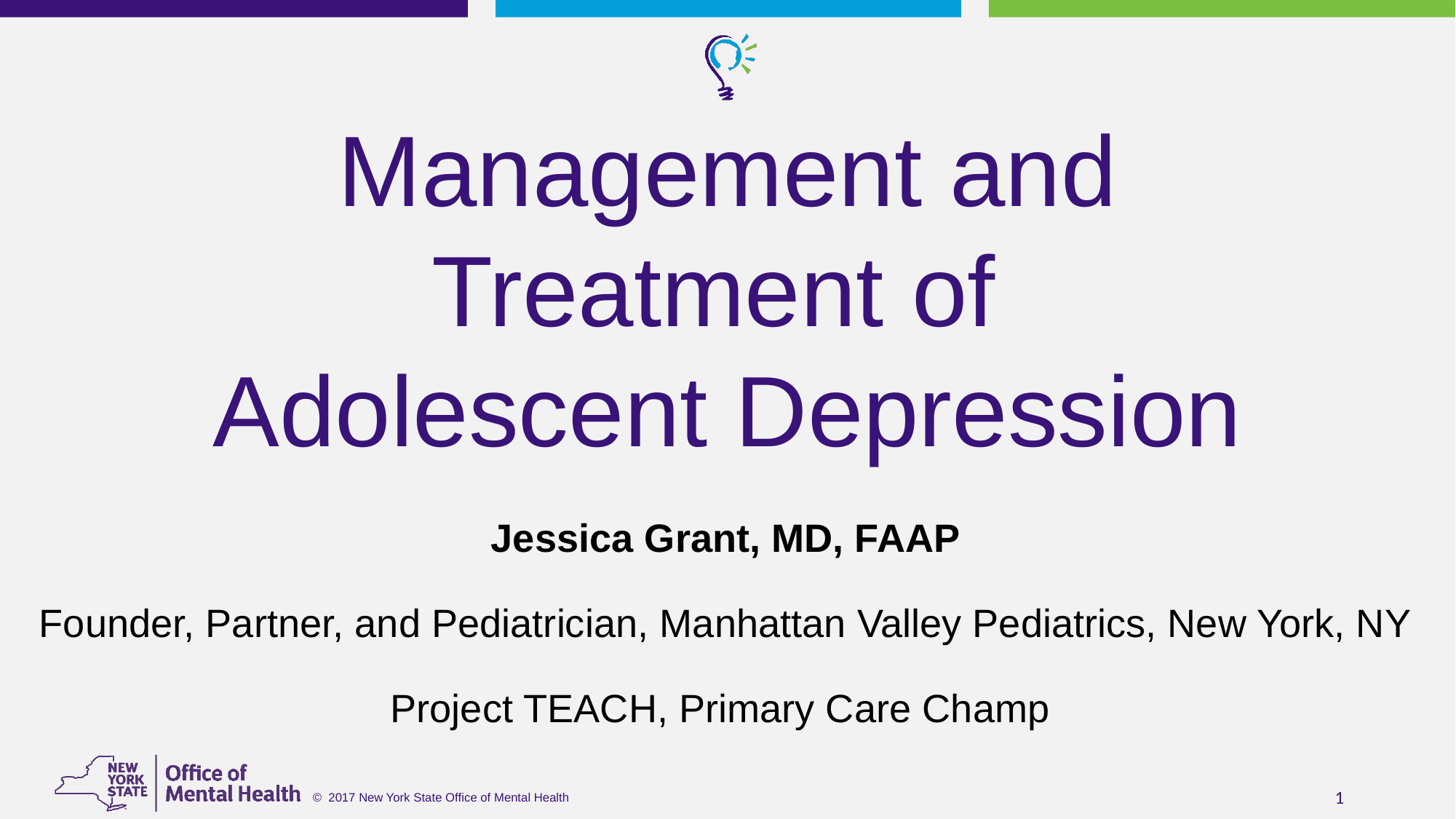

Management and Treatment of
Adolescent Depression

Jessica Grant, MD, FAAP

Founder, Partner, and Pediatrician, Manhattan Valley Pediatrics, New York, NY

Project TEACH, Primary Care Champ